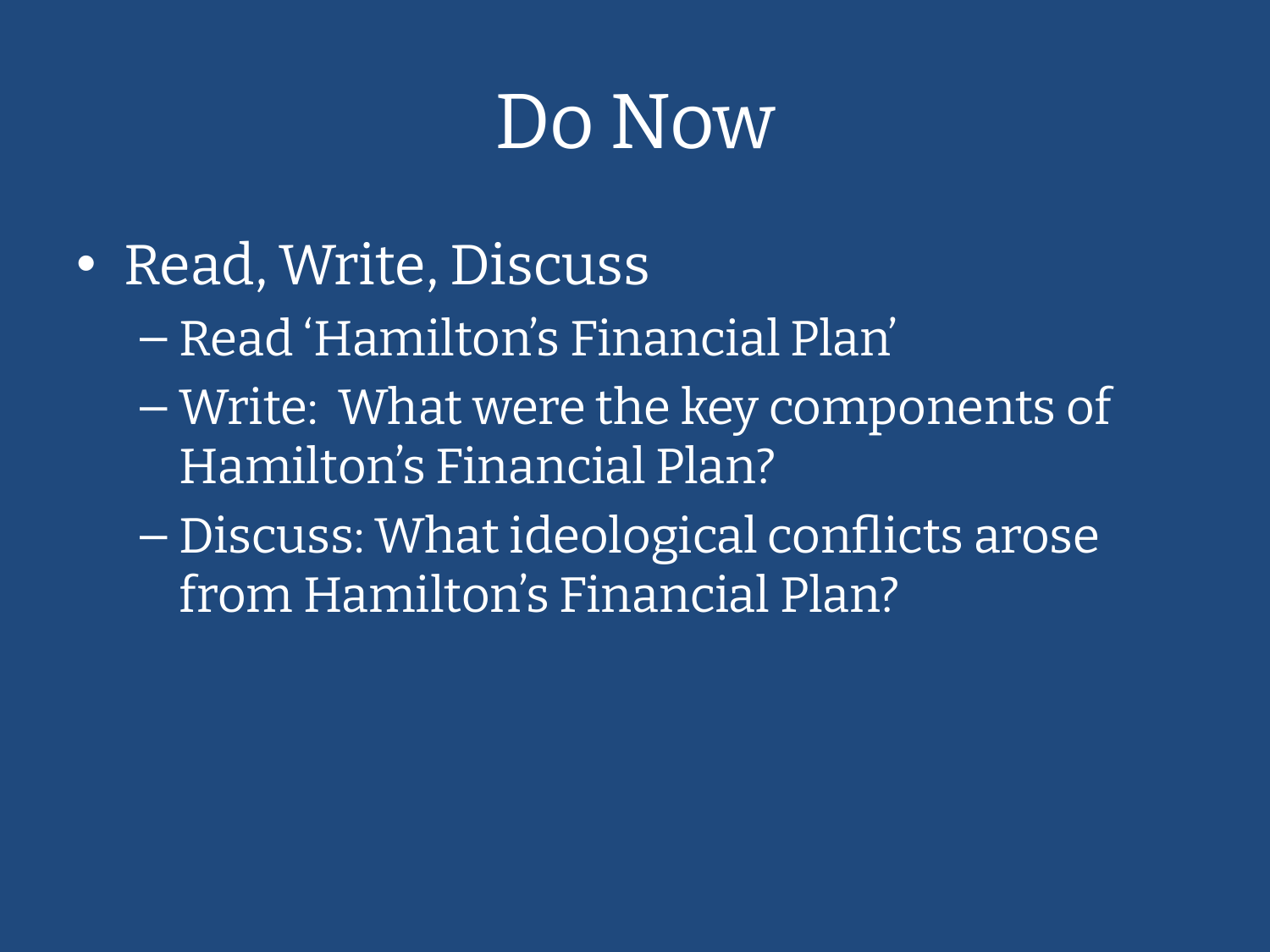

# Do Now
Read, Write, Discuss
Read ‘Hamilton’s Financial Plan’
Write:  What were the key components of Hamilton’s Financial Plan?
Discuss: What ideological conflicts arose from Hamilton’s Financial Plan?